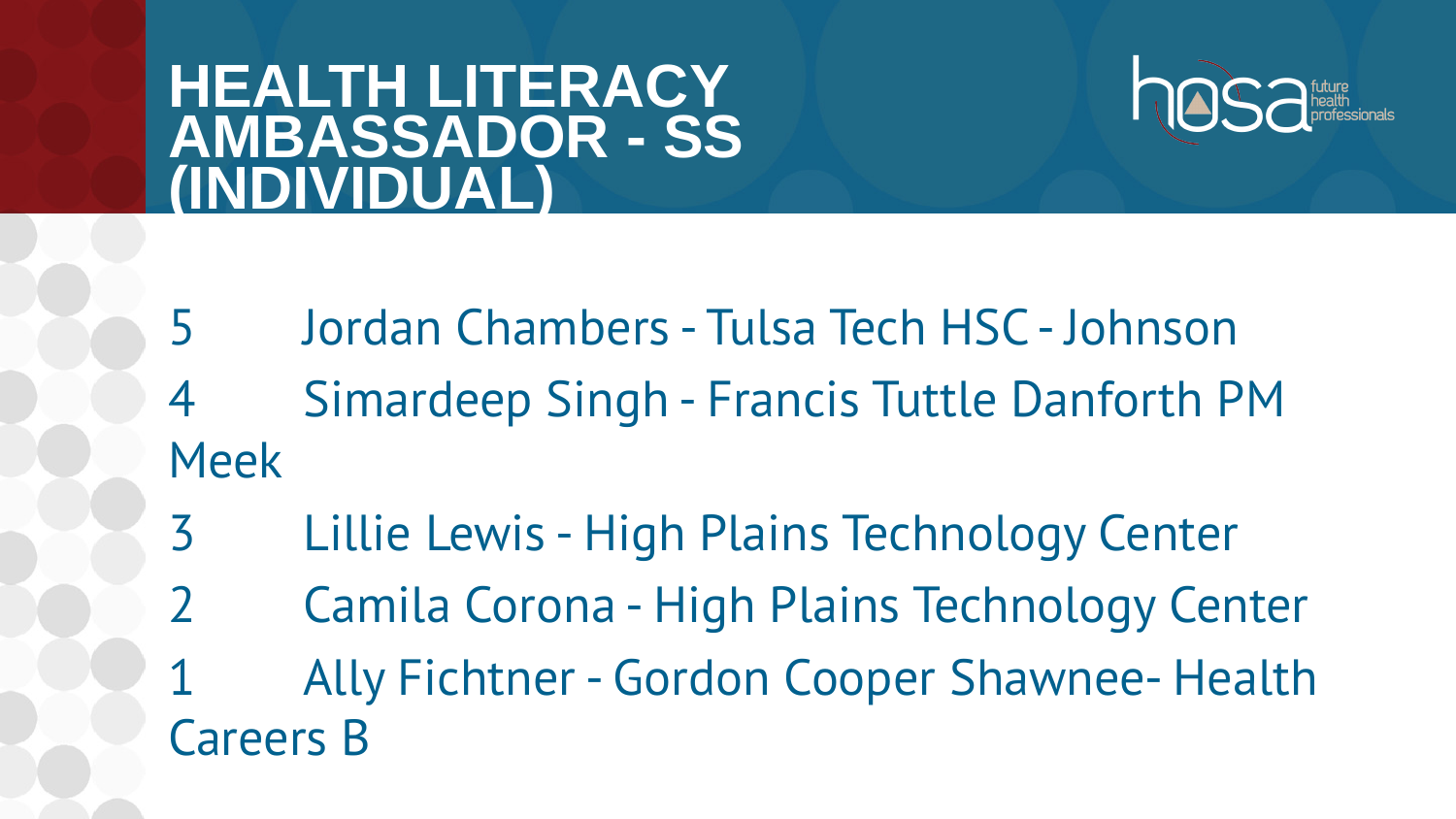

# Health Literacy Ambassador - SS (INDIVIDUAL)
5	Jordan Chambers - Tulsa Tech HSC - Johnson
4	Simardeep Singh - Francis Tuttle Danforth PM Meek
3	Lillie Lewis - High Plains Technology Center
2	Camila Corona - High Plains Technology Center
1	Ally Fichtner - Gordon Cooper Shawnee- Health Careers B